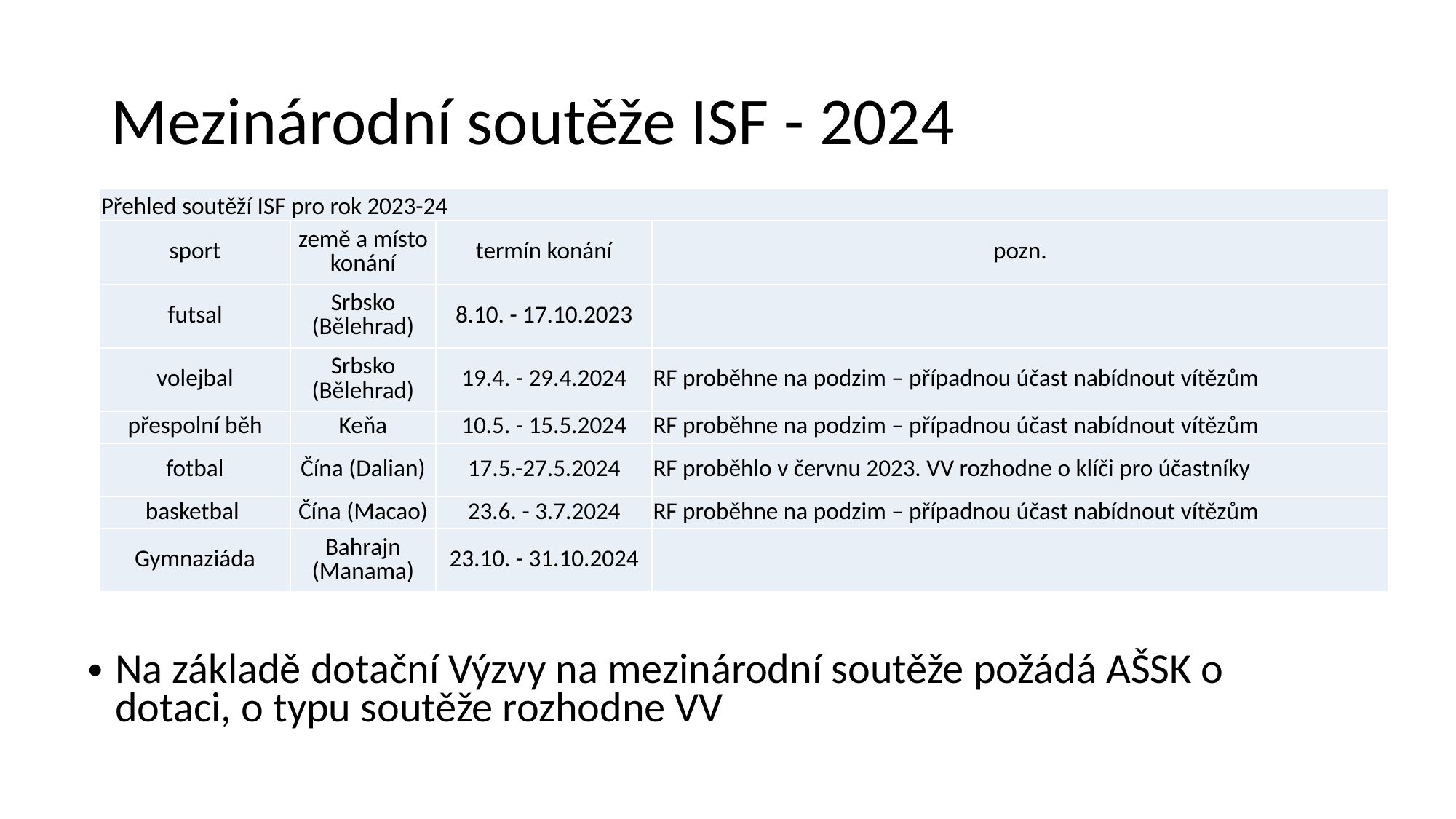

# Mezinárodní soutěže ISF - 2024
| Přehled soutěží ISF pro rok 2023-24 |  |  |  |
| --- | --- | --- | --- |
| sport | země a místo konání | termín konání | pozn. |
| futsal | Srbsko (Bělehrad) | 8.10. - 17.10.2023 |  |
| volejbal | Srbsko (Bělehrad) | 19.4. - 29.4.2024 | RF proběhne na podzim – případnou účast nabídnout vítězům |
| přespolní běh | Keňa | 10.5. - 15.5.2024 | RF proběhne na podzim – případnou účast nabídnout vítězům |
| fotbal | Čína (Dalian) | 17.5.-27.5.2024 | RF proběhlo v červnu 2023. VV rozhodne o klíči pro účastníky |
| basketbal | Čína (Macao) | 23.6. - 3.7.2024 | RF proběhne na podzim – případnou účast nabídnout vítězům |
| Gymnaziáda | Bahrajn (Manama) | 23.10. - 31.10.2024 |  |
Na základě dotační Výzvy na mezinárodní soutěže požádá AŠSK o dotaci, o typu soutěže rozhodne VV